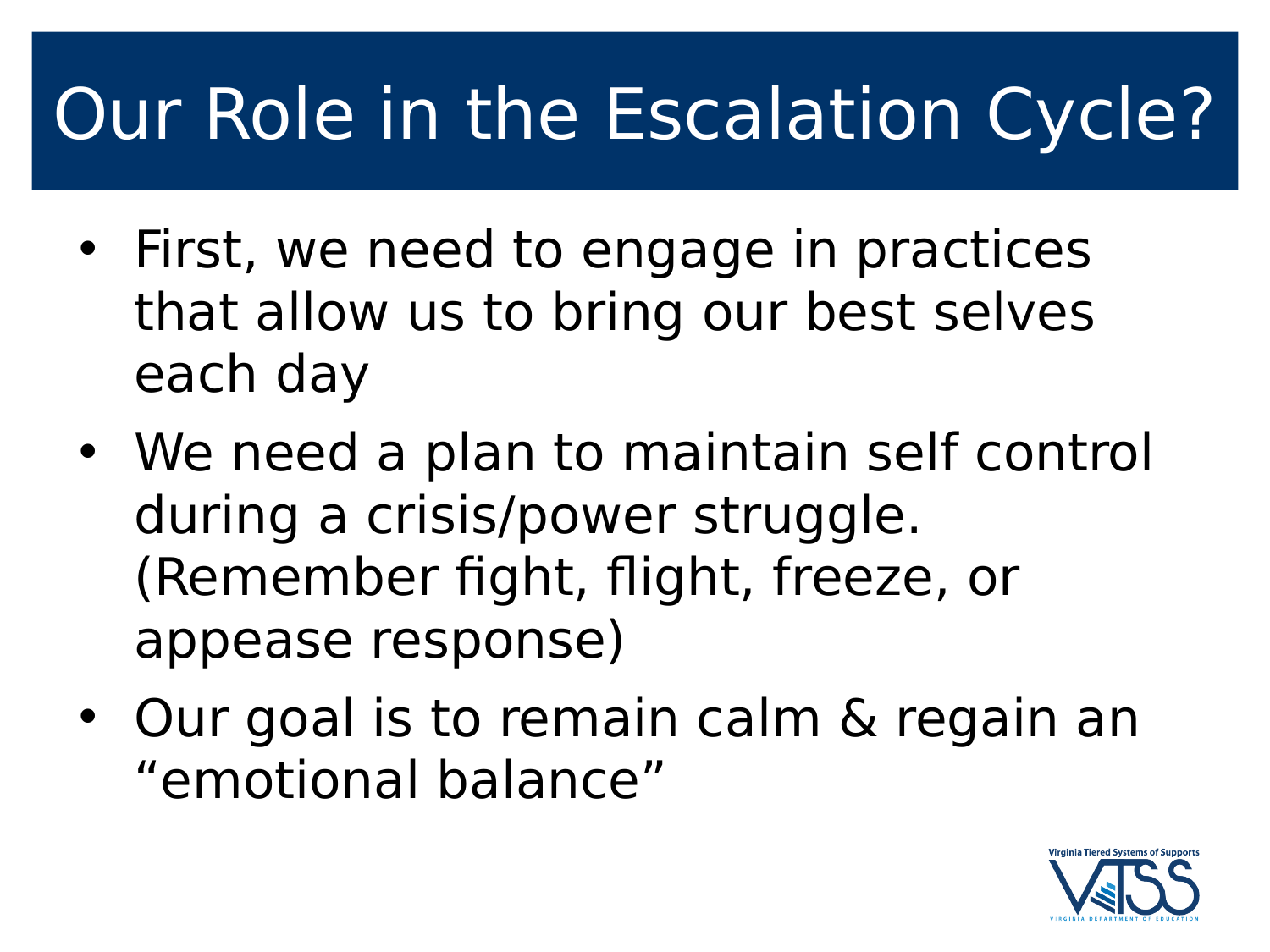

# Our Role in the Escalation Cycle?
First, we need to engage in practices that allow us to bring our best selves each day
We need a plan to maintain self control during a crisis/power struggle. (Remember fight, flight, freeze, or appease response)
Our goal is to remain calm & regain an “emotional balance”